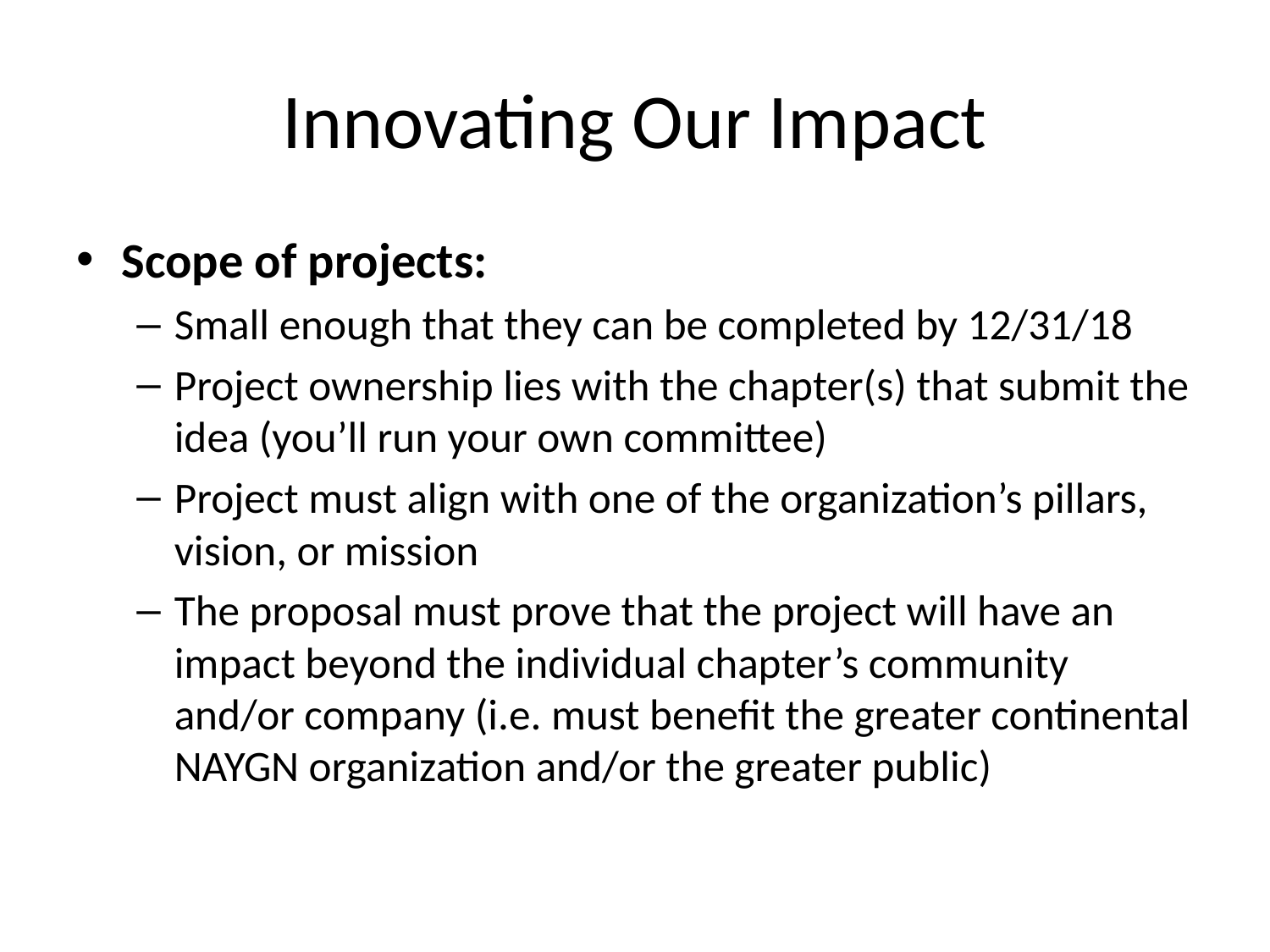

# Innovating Our Impact
Scope of projects:
Small enough that they can be completed by 12/31/18
Project ownership lies with the chapter(s) that submit the idea (you’ll run your own committee)
Project must align with one of the organization’s pillars, vision, or mission
The proposal must prove that the project will have an impact beyond the individual chapter’s community and/or company (i.e. must benefit the greater continental NAYGN organization and/or the greater public)